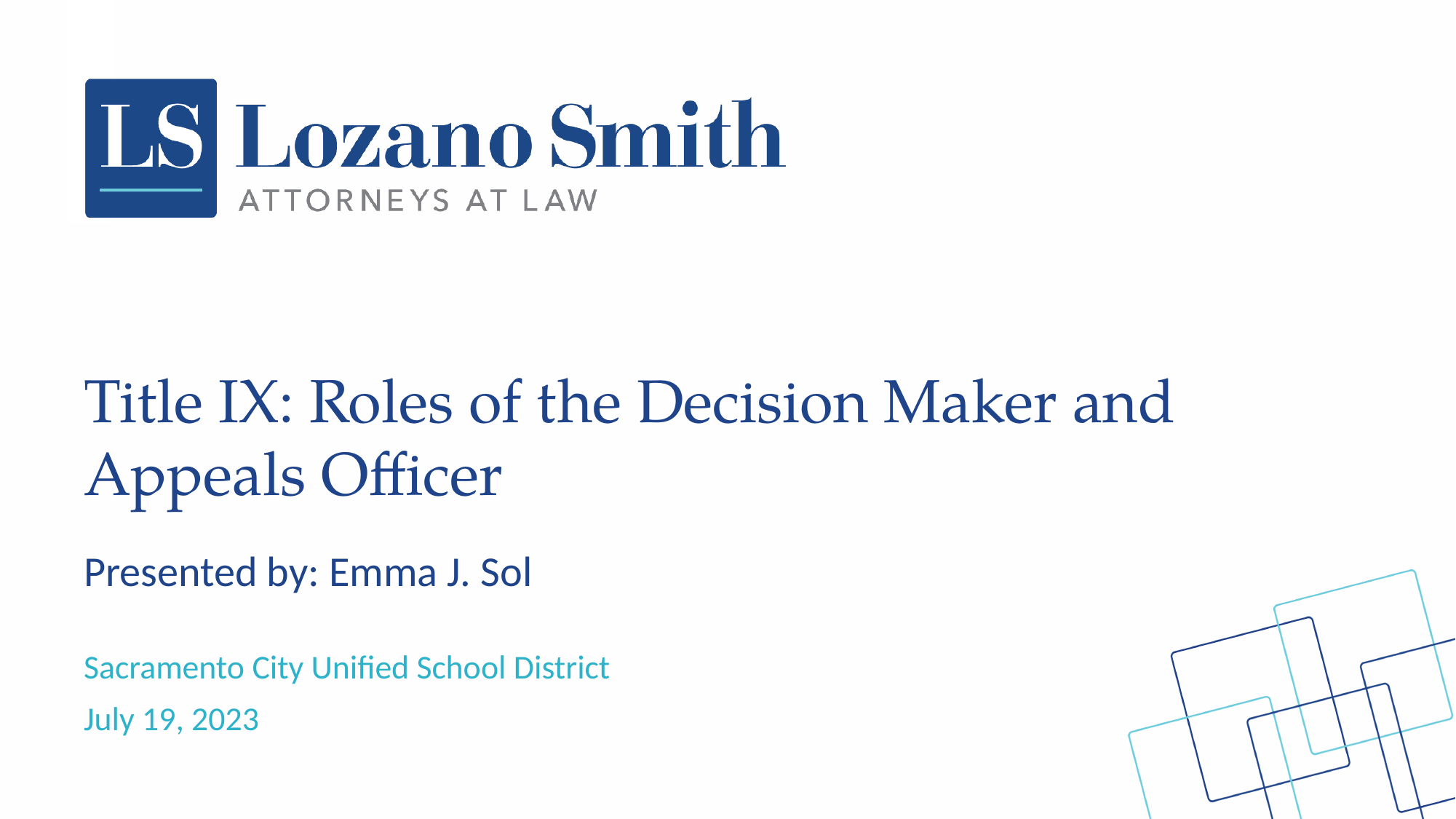

# Title IX: Roles of the Decision Maker and Appeals Officer
Presented by: Emma J. Sol
Sacramento City Unified School District
July 19, 2023